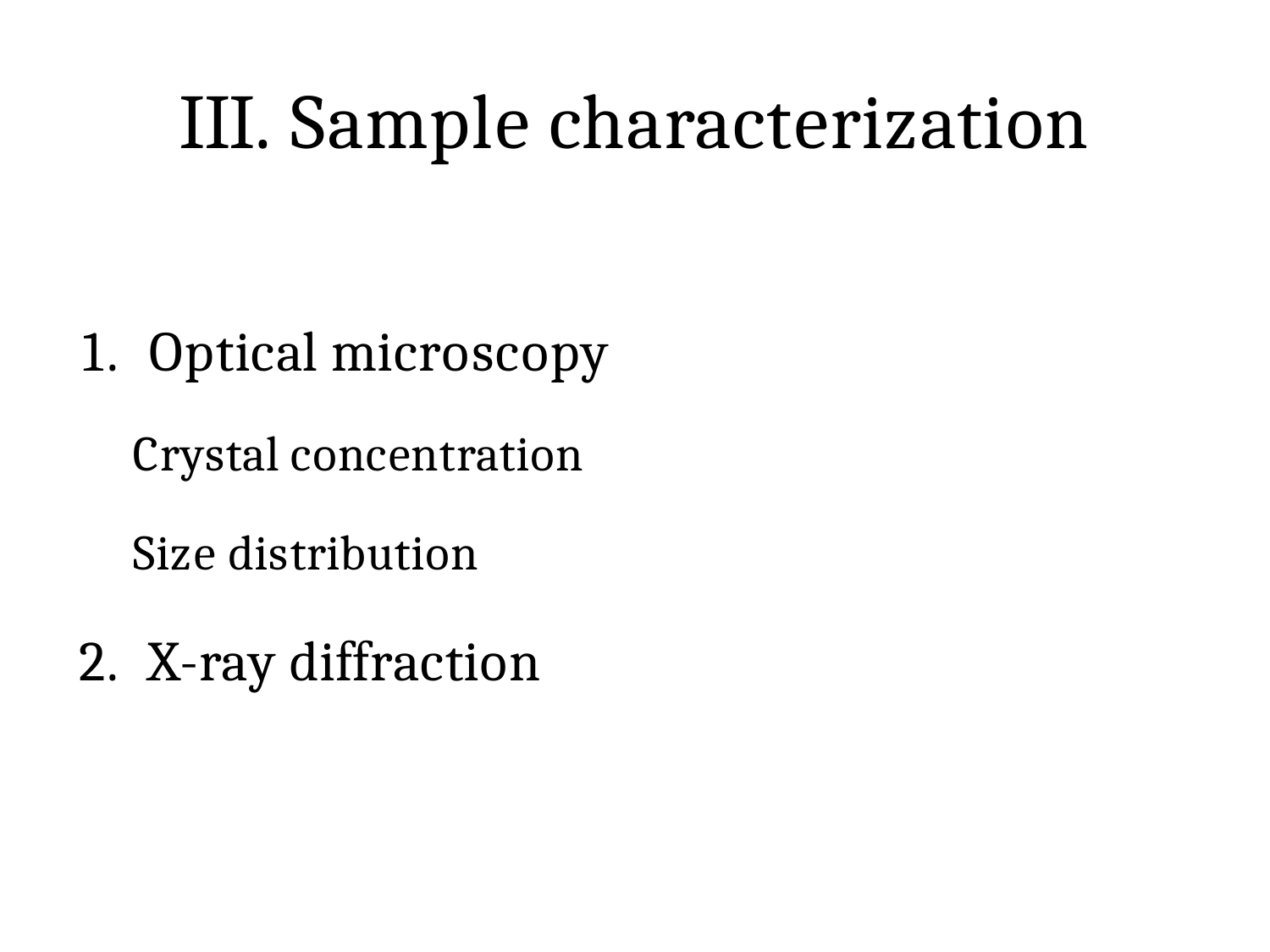

# III. Sample characterization
Optical microscopy
Crystal concentration
Size distribution
X-ray diffraction